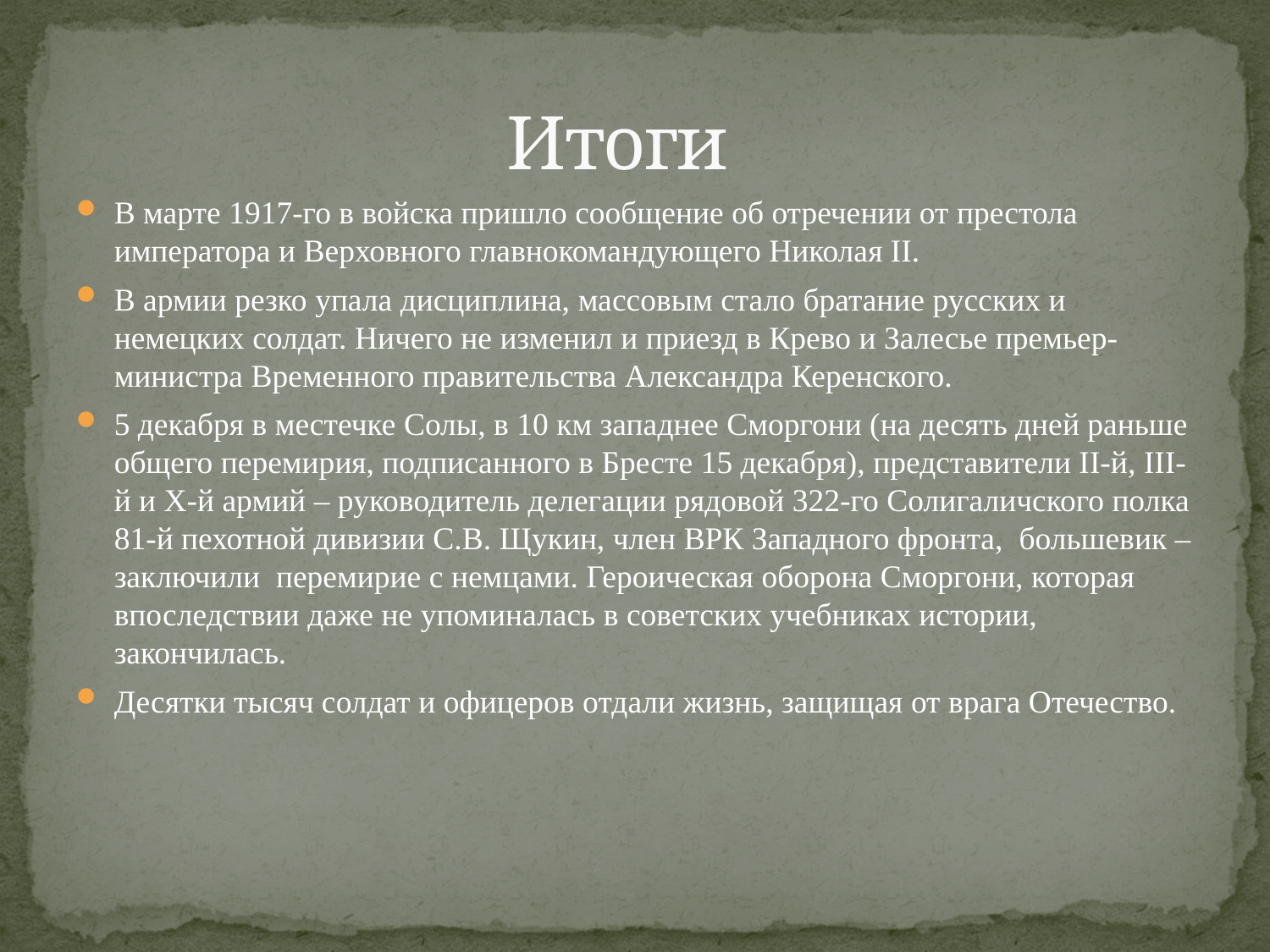

# Итоги
В марте 1917‑го в войска пришло сообщение об отречении от престола императора и Верховного главнокомандующего Николая II.
В армии резко упала дисциплина, массовым стало братание русских и немецких солдат. Ничего не изменил и приезд в Крево и Залесье премьер-министра Временного правительства Александра Керенского.
5 декабря в местечке Солы, в 10 км западнее Сморгони (на десять дней раньше общего перемирия, подписанного в Бресте 15 декабря), представители II-й, III-й и Х-й армий – руководитель делегации рядовой 322-го Солигаличского полка 81-й пехотной дивизии С.В. Щукин, член ВРК Западного фронта,  большевик –заключили  перемирие с немцами. Героическая оборона Сморгони, которая впоследствии даже не упоминалась в советских учебниках истории, закончилась.
Десятки тысяч солдат и офицеров отдали жизнь, защищая от врага Отечество.